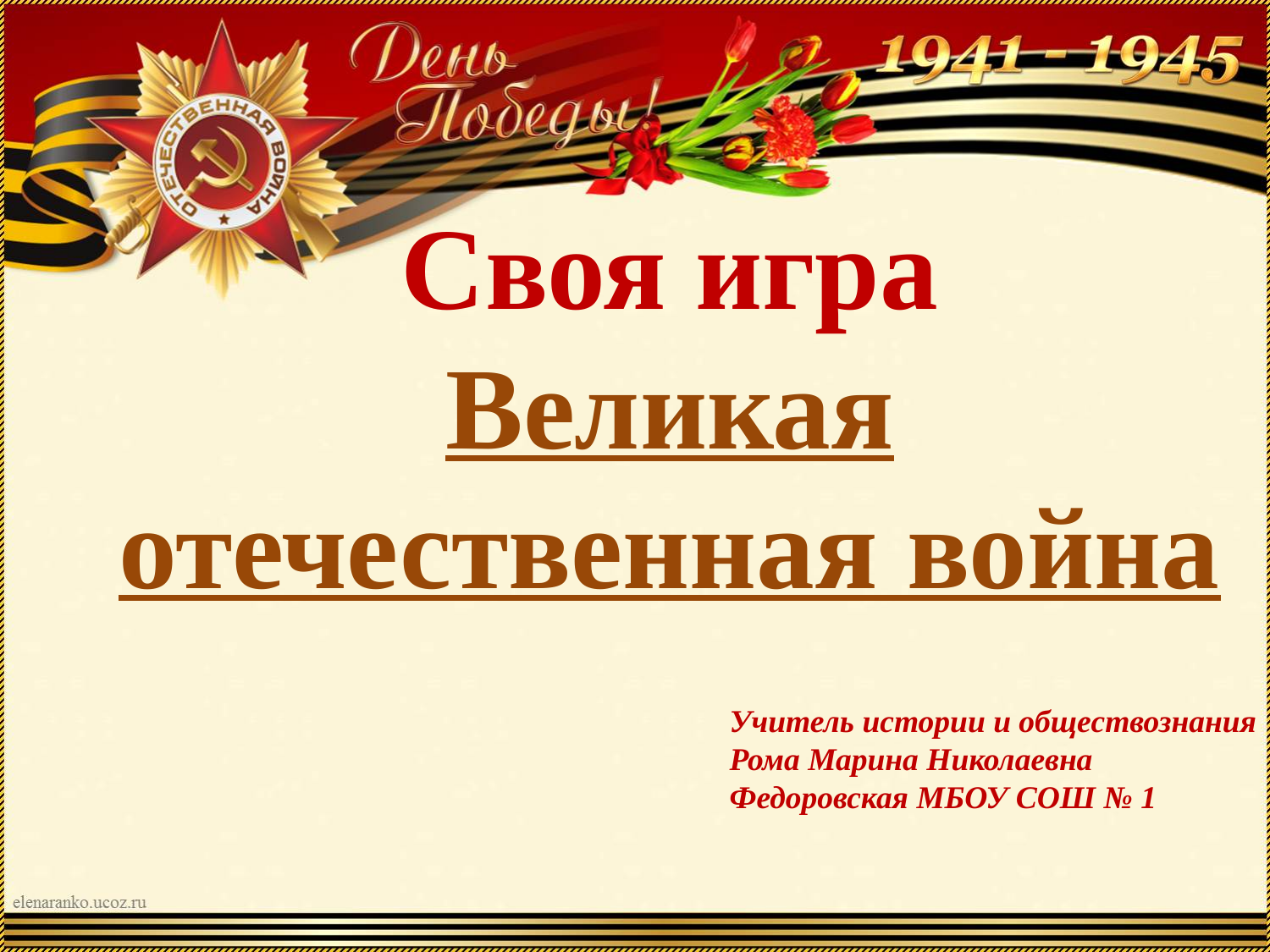

# Своя игра Великая отечественная война
Учитель истории и обществознания
Рома Марина Николаевна
Федоровская МБОУ СОШ № 1